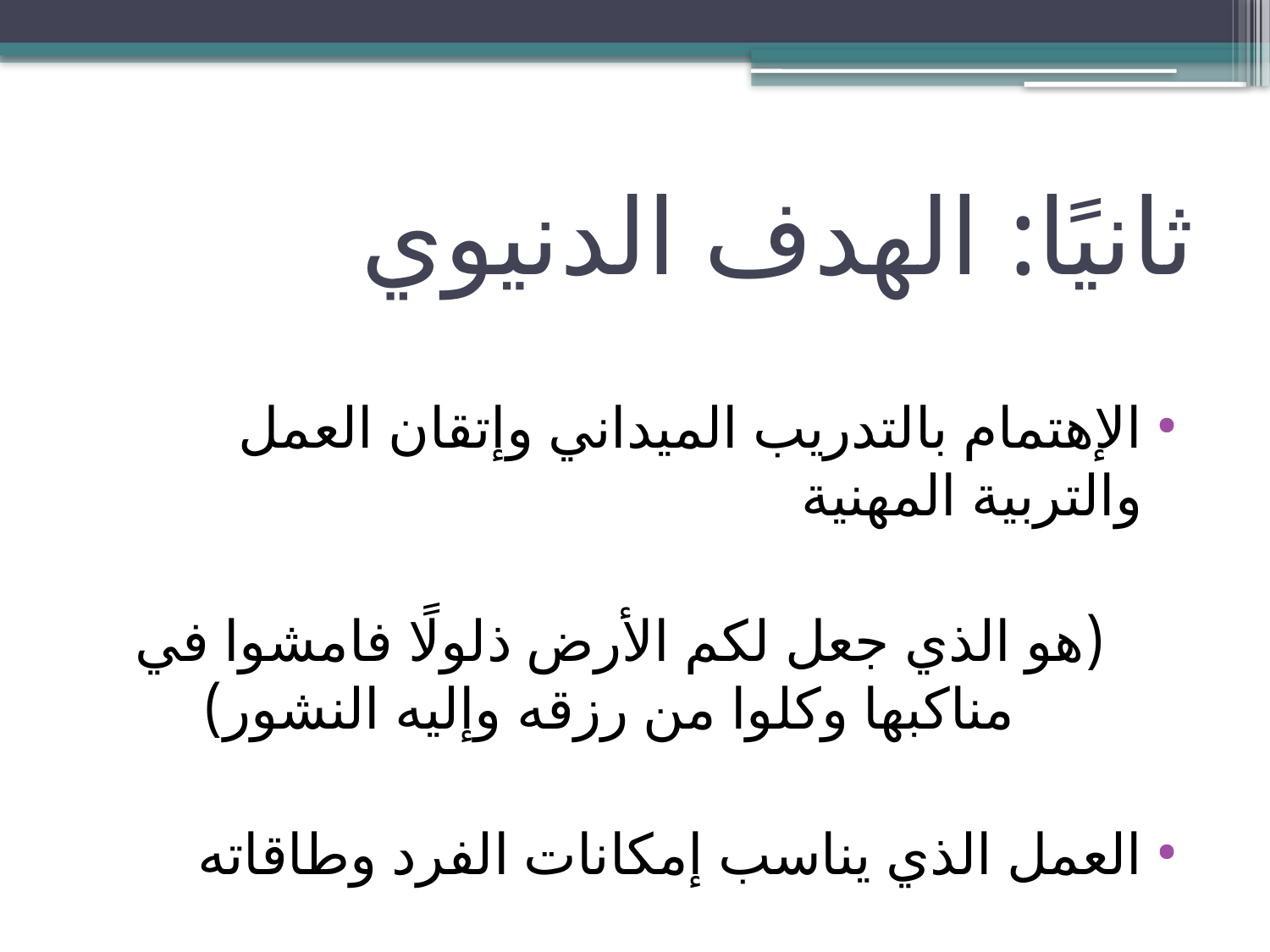

# ثانيًا: الهدف الدنيوي

الإهتمام بالتدريب الميداني وإتقان العمل والتربية المهنية

 (هو الذي جعل لكم الأرض ذلولًا فامشوا في مناكبها وكلوا من رزقه وإليه النشور)

العمل الذي يناسب إمكانات الفرد وطاقاته

(لا يكلف الله نفسًا إلا وسعها)